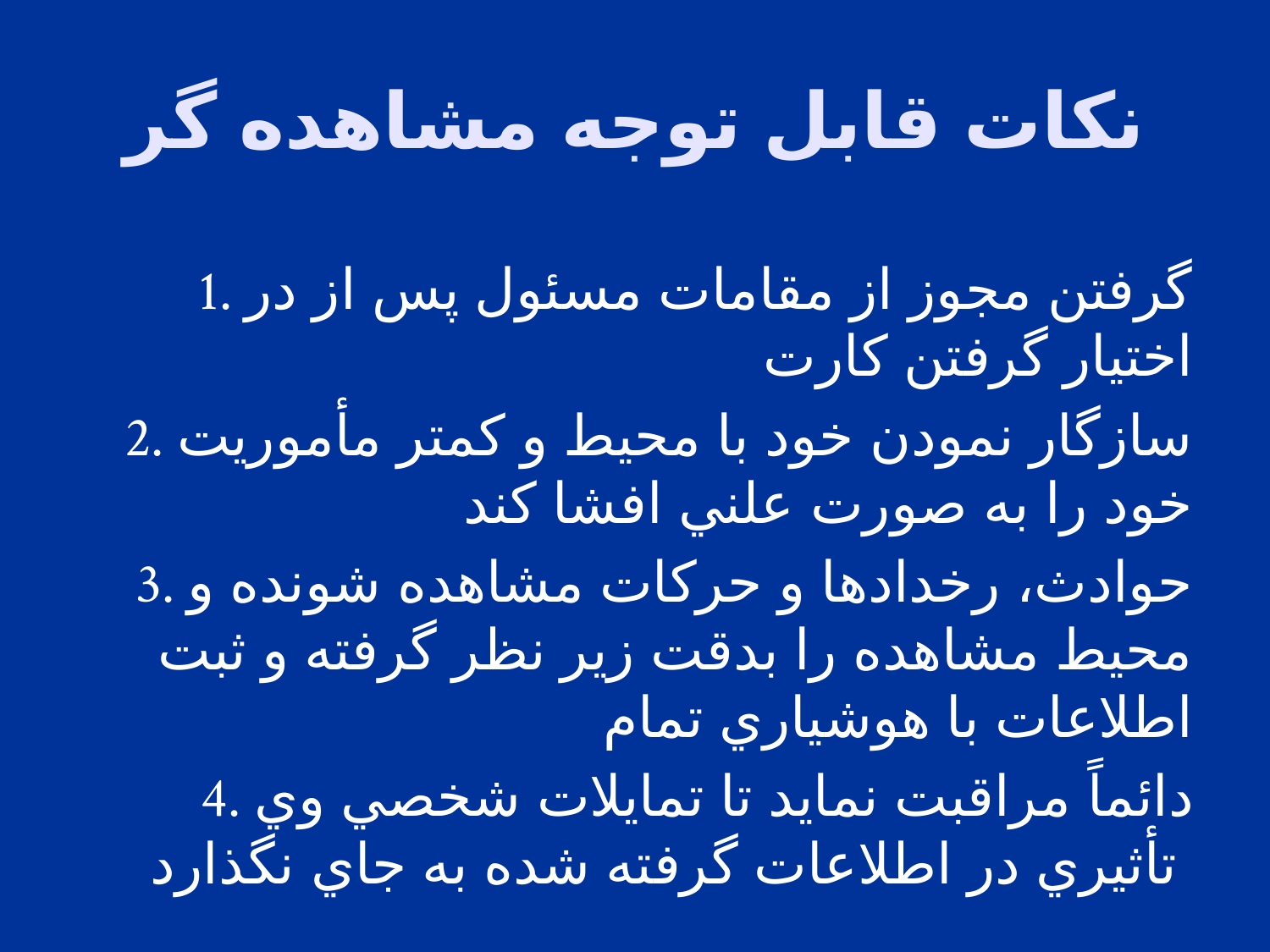

# نکات قابل توجه مشاهده گر
1. گرفتن مجوز از مقامات مسئول پس از در اختيار گرفتن کارت
2. سازگار نمودن خود با محيط و کمتر مأموريت خود را به صورت علني افشا کند
3. حوادث، رخدادها و حرکات مشاهده شونده و محيط مشاهده را بدقت زير نظر گرفته و ثبت اطلاعات با هوشياري تمام
4. دائماً مراقبت نمايد تا تمايلات شخصي وي تأثيري در اطلاعات گرفته شده به جاي نگذارد